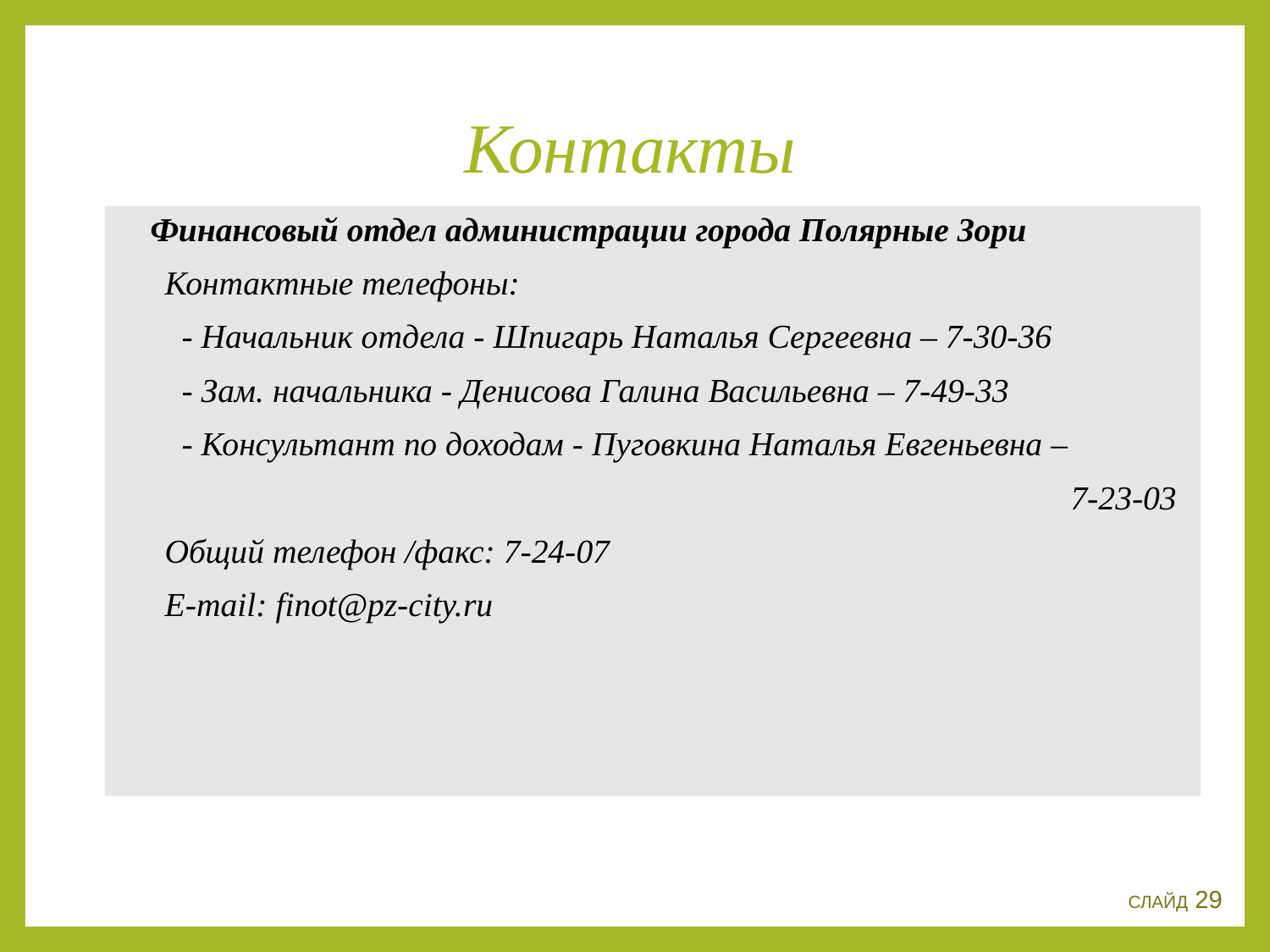

# Контакты
   Финансовый отдел администрации города Полярные Зори
     Контактные телефоны:
       - Начальник отдела - Шпигарь Наталья Сергеевна – 7-30-36
       - Зам. начальника - Денисова Галина Васильевна – 7-49-33
       - Консультант по доходам - Пуговкина Наталья Евгеньевна –
                                                                                                                7-23-03
     Общий телефон /факс: 7-24-07
     Е-mail: finot@pz-city.ru
СЛАЙД 29